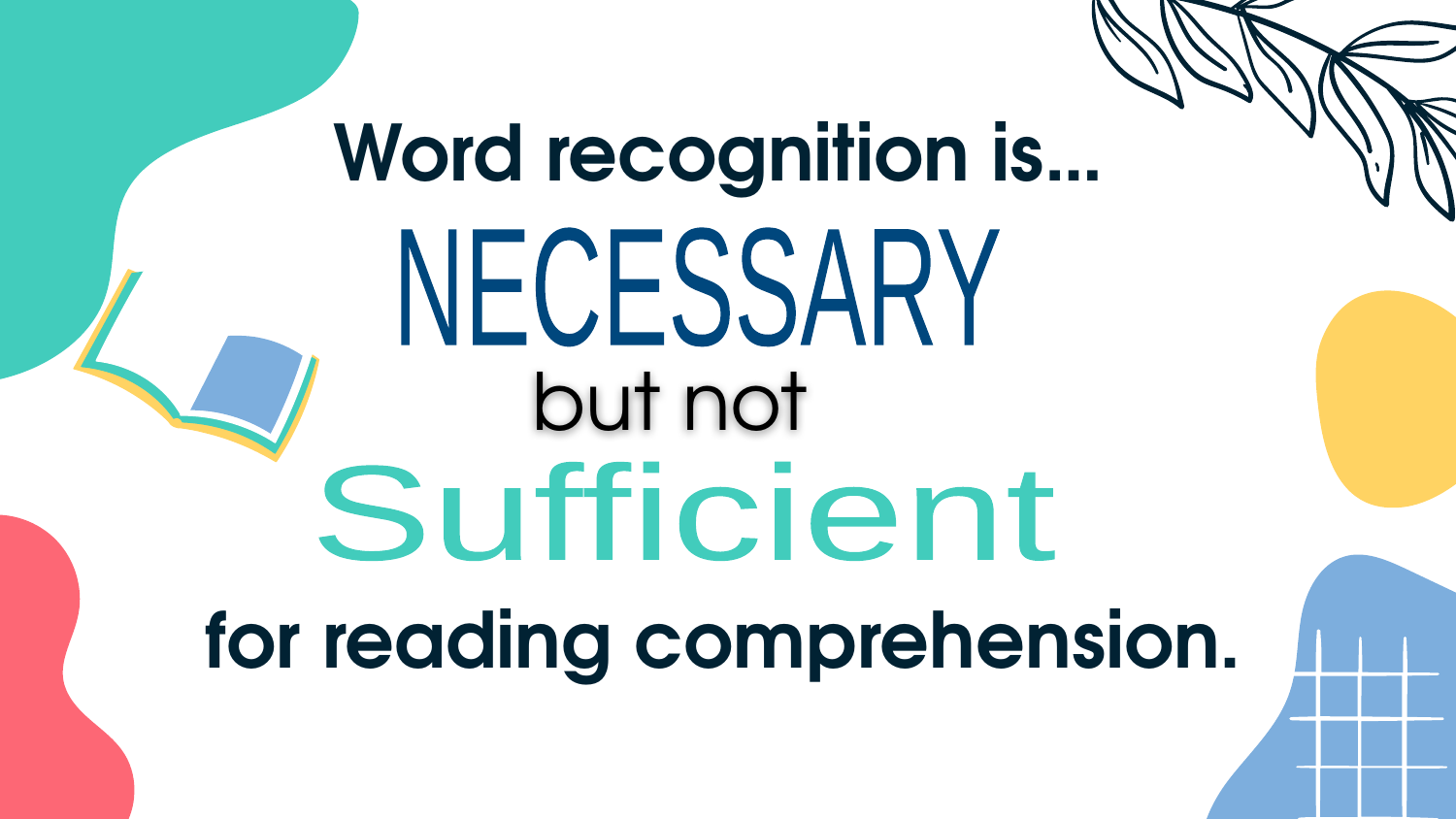

# Word recognition is…
NECESSARY

but not
Sufficient
for reading comprehension.